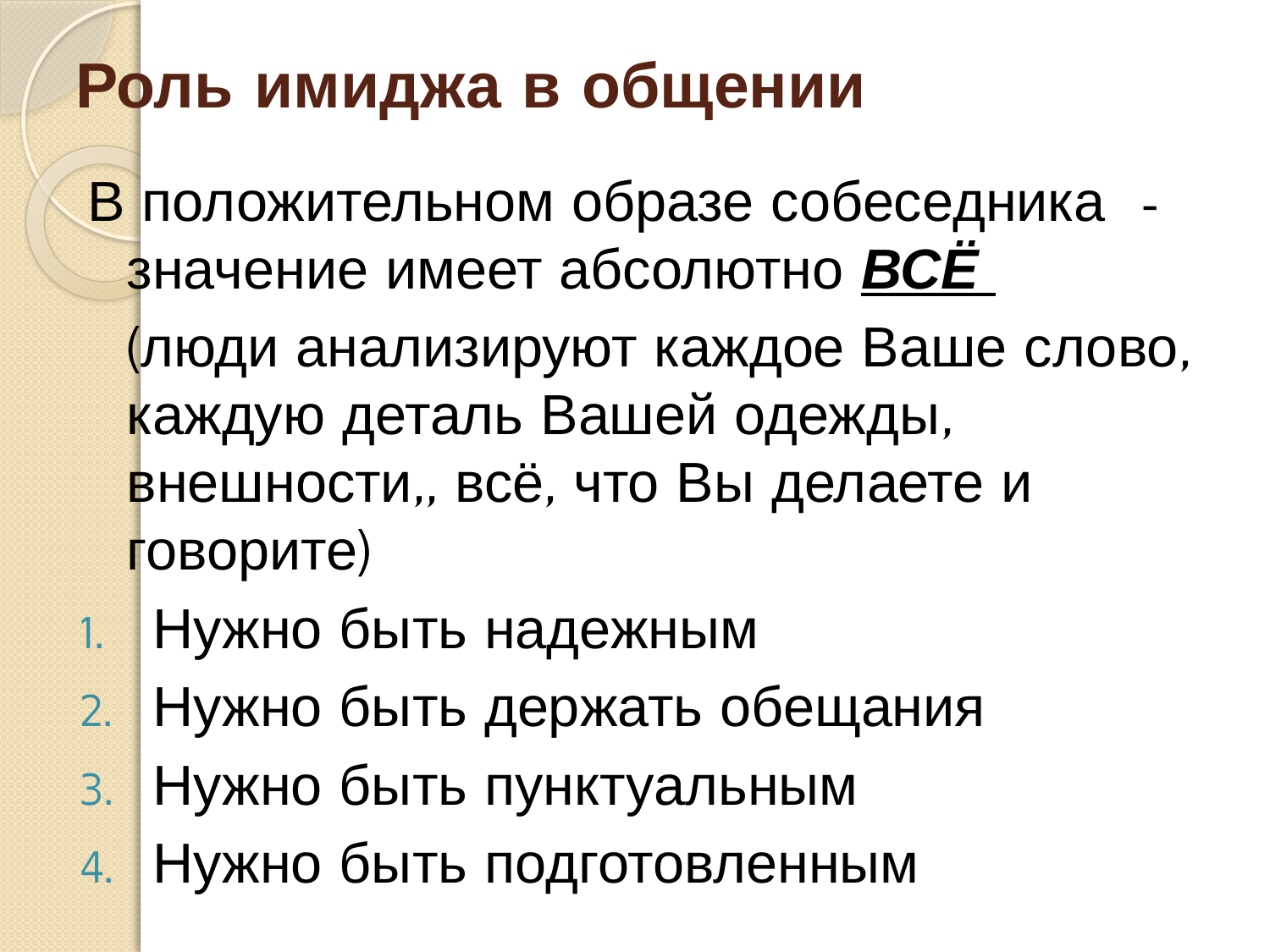

# Роль имиджа в общении
В положительном образе собеседника  - значение имеет абсолютно ВСЁ
	(люди анализируют каждое Ваше слово, каждую деталь Вашей одежды, внешности,, всё, что Вы делаете и говорите)
Нужно быть надежным
Нужно быть держать обещания
Нужно быть пунктуальным
Нужно быть подготовленным